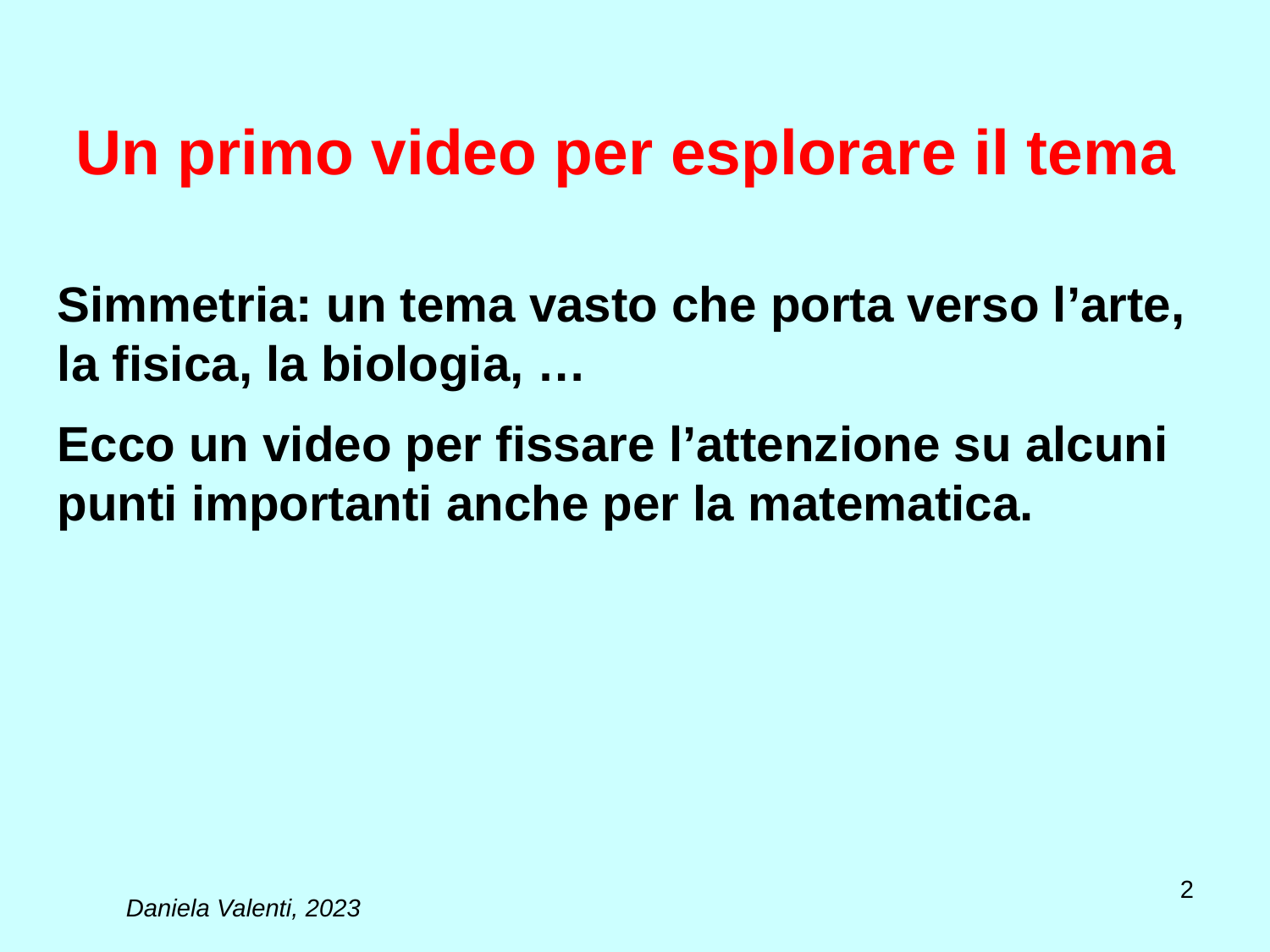

# Un primo video per esplorare il tema
Simmetria: un tema vasto che porta verso l’arte, la fisica, la biologia, …

Ecco un video per fissare l’attenzione su alcuni punti importanti anche per la matematica.
2
Daniela Valenti, 2023